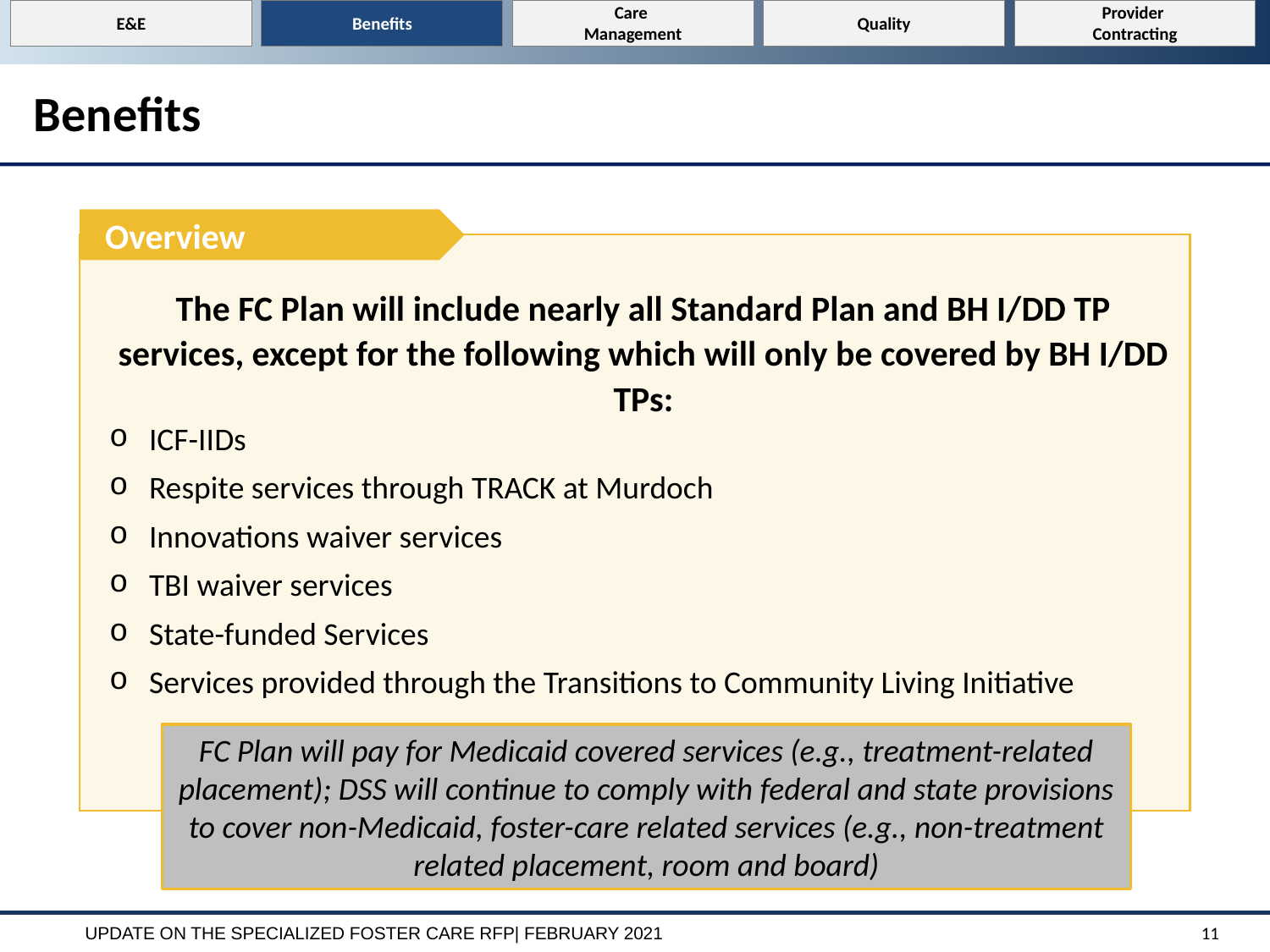

E&E
Benefits
Care
Management
Quality
Provider
Contracting
# Benefits
Overview

The FC Plan will include nearly all Standard Plan and BH I/DD TP services, except for the following which will only be covered by BH I/DD TPs:
ICF-IIDs
Respite services through TRACK at Murdoch
Innovations waiver services
TBI waiver services
State-funded Services
Services provided through the Transitions to Community Living Initiative
FC Plan will pay for Medicaid covered services (e.g., treatment-related placement); DSS will continue to comply with federal and state provisions to cover non-Medicaid, foster-care related services (e.g., non-treatment related placement, room and board)
Update on the Specialized FOSTER CARE RFP| February 2021
11